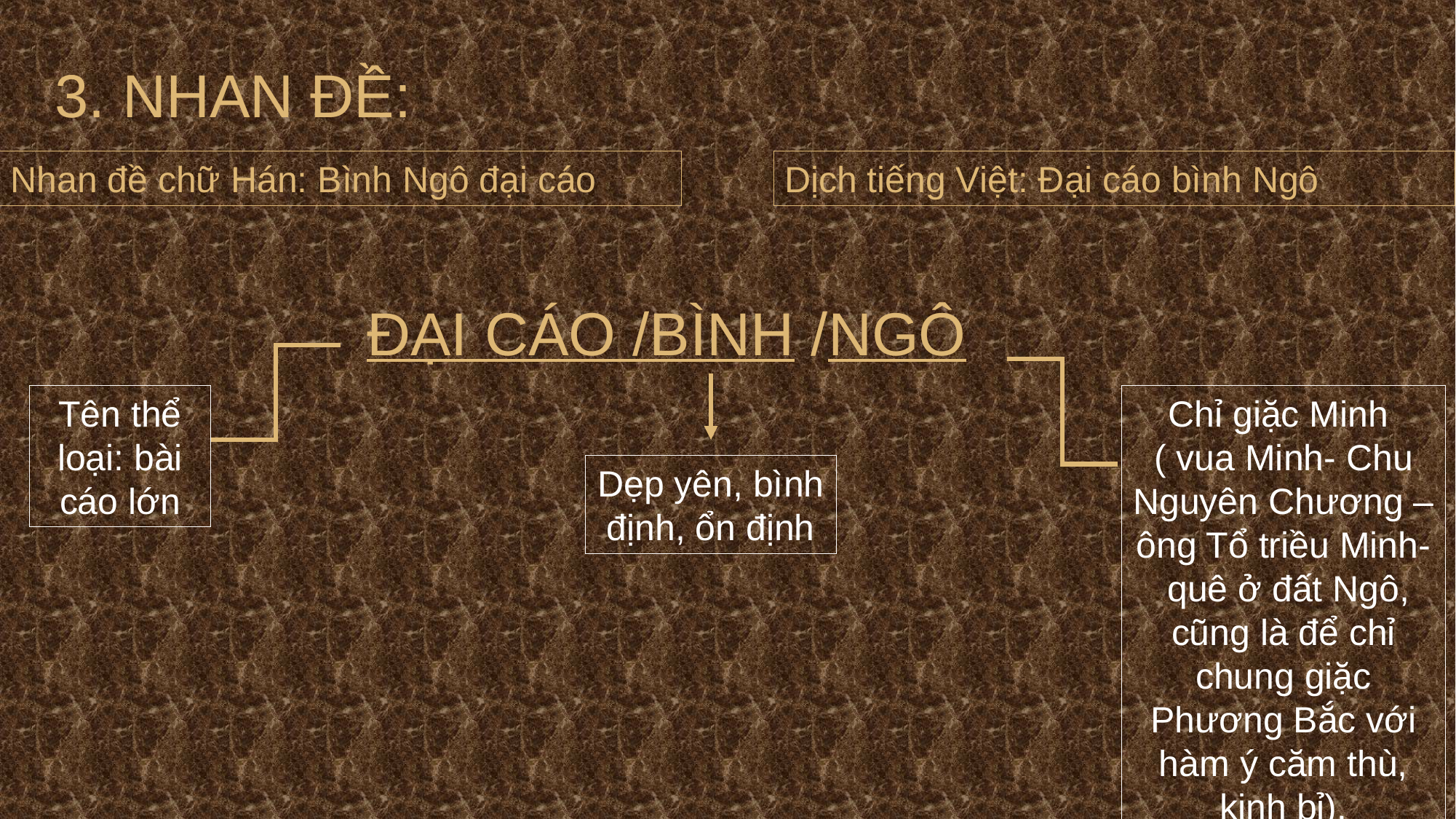

3. NHAN ĐỀ:
Dịch tiếng Việt: Đại cáo bình Ngô
Nhan đề chữ Hán: Bình Ngô đại cáo
ĐẠI CÁO /BÌNH /NGÔ
Tên thể loại: bài cáo lớn
Chỉ giặc Minh
( vua Minh- Chu Nguyên Chương – ông Tổ triều Minh-  quê ở đất Ngô, cũng là để chỉ chung giặc Phương Bắc với hàm ý căm thù, kinh bỉ).
Dẹp yên, bình định, ổn định